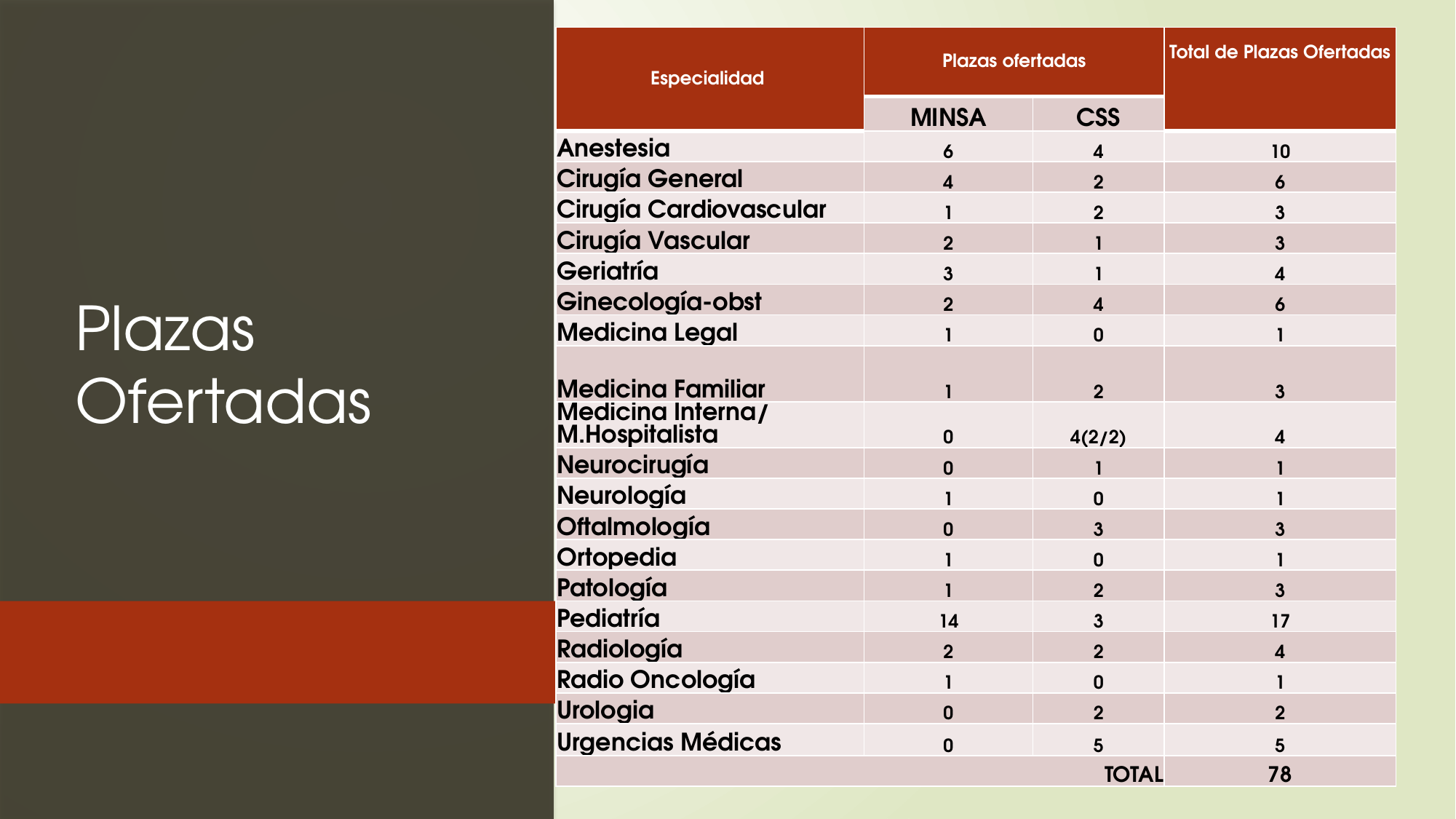

| Especialidad | Plazas ofertadas |  | Total de Plazas Ofertadas |
| --- | --- | --- | --- |
|  | MINSA | CSS |  |
| Anestesia | 6 | 4 | 10 |
| Cirugía General | 4 | 2 | 6 |
| Cirugía Cardiovascular | 1 | 2 | 3 |
| Cirugía Vascular | 2 | 1 | 3 |
| Geriatría | 3 | 1 | 4 |
| Ginecología-obst | 2 | 4 | 6 |
| Medicina Legal | 1 | 0 | 1 |
| Medicina Familiar | 1 | 2 | 3 |
| Medicina Interna/ M.Hospitalista | 0 | 4(2/2) | 4 |
| Neurocirugía | 0 | 1 | 1 |
| Neurología | 1 | 0 | 1 |
| Oftalmología | 0 | 3 | 3 |
| Ortopedia | 1 | 0 | 1 |
| Patología | 1 | 2 | 3 |
| Pediatría | 14 | 3 | 17 |
| Radiología | 2 | 2 | 4 |
| Radio Oncología | 1 | 0 | 1 |
| Urologia | 0 | 2 | 2 |
| Urgencias Médicas | 0 | 5 | 5 |
| TOTAL |  |  | 78 |
# Plazas Ofertadas